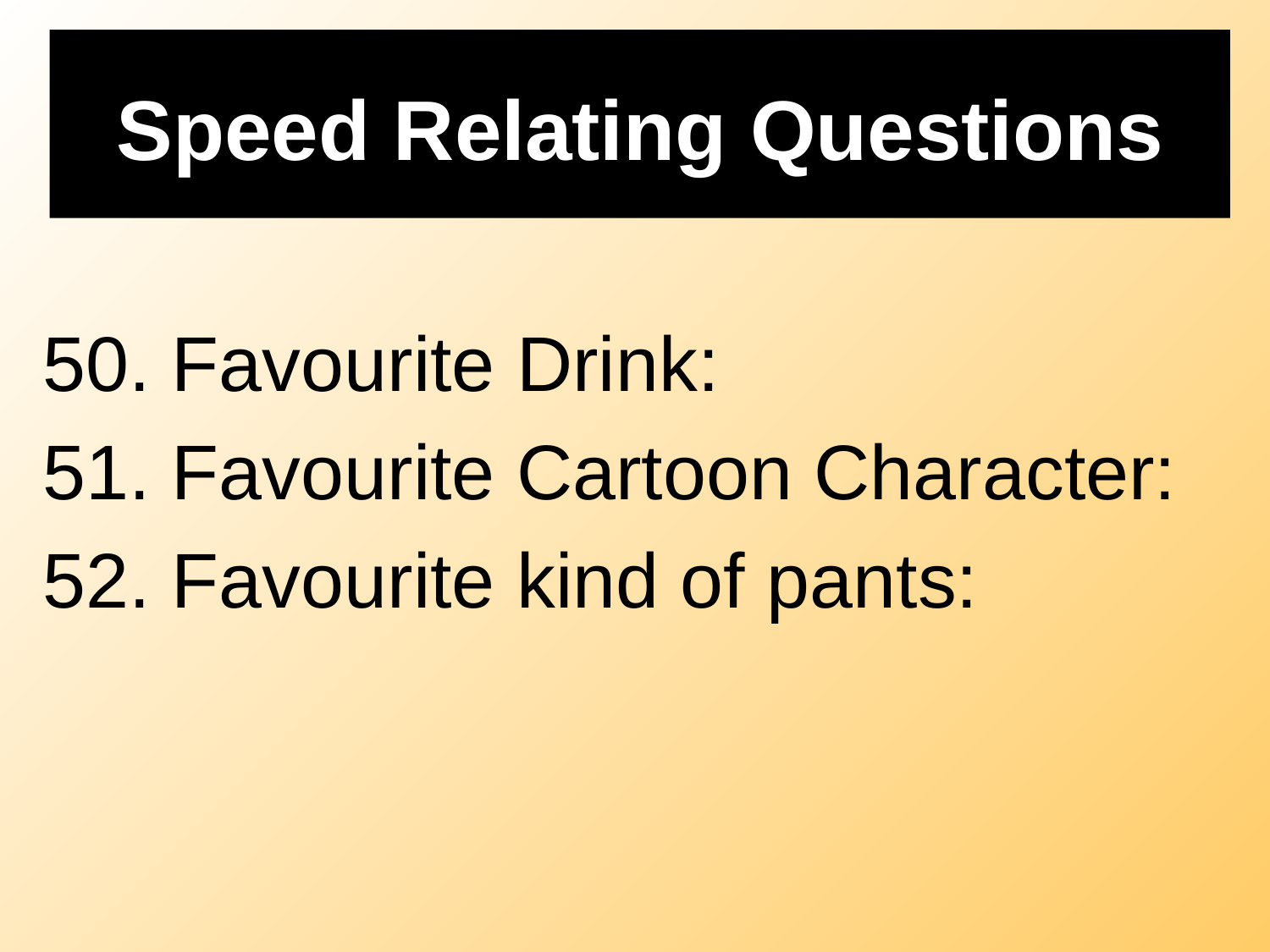

# Speed Relating Questions
50. Favourite Drink:
51. Favourite Cartoon Character:
52. Favourite kind of pants: